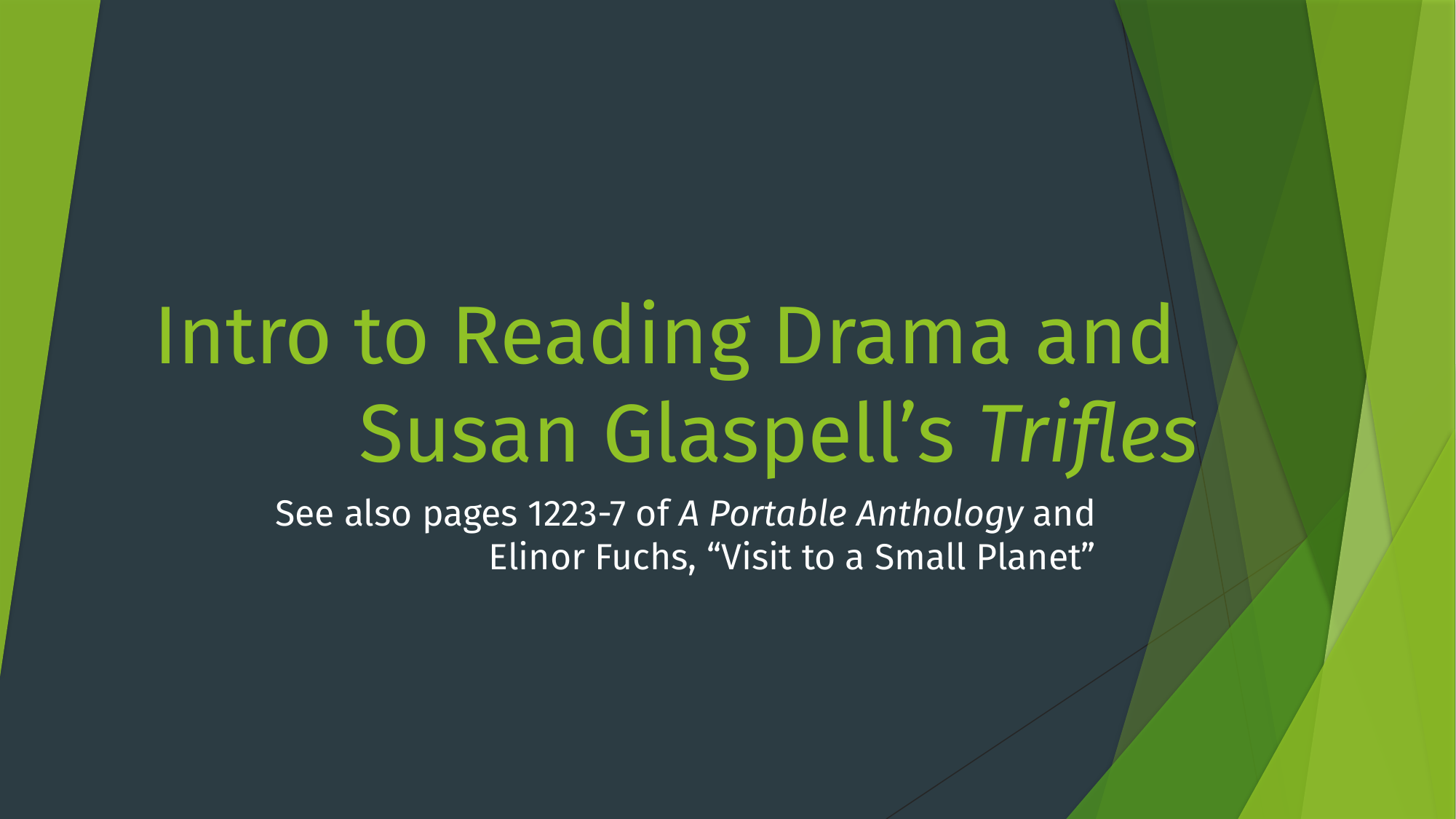

# Intro to Reading Drama and Susan Glaspell’s Trifles
See also pages 1223-7 of A Portable Anthology and Elinor Fuchs, “Visit to a Small Planet”